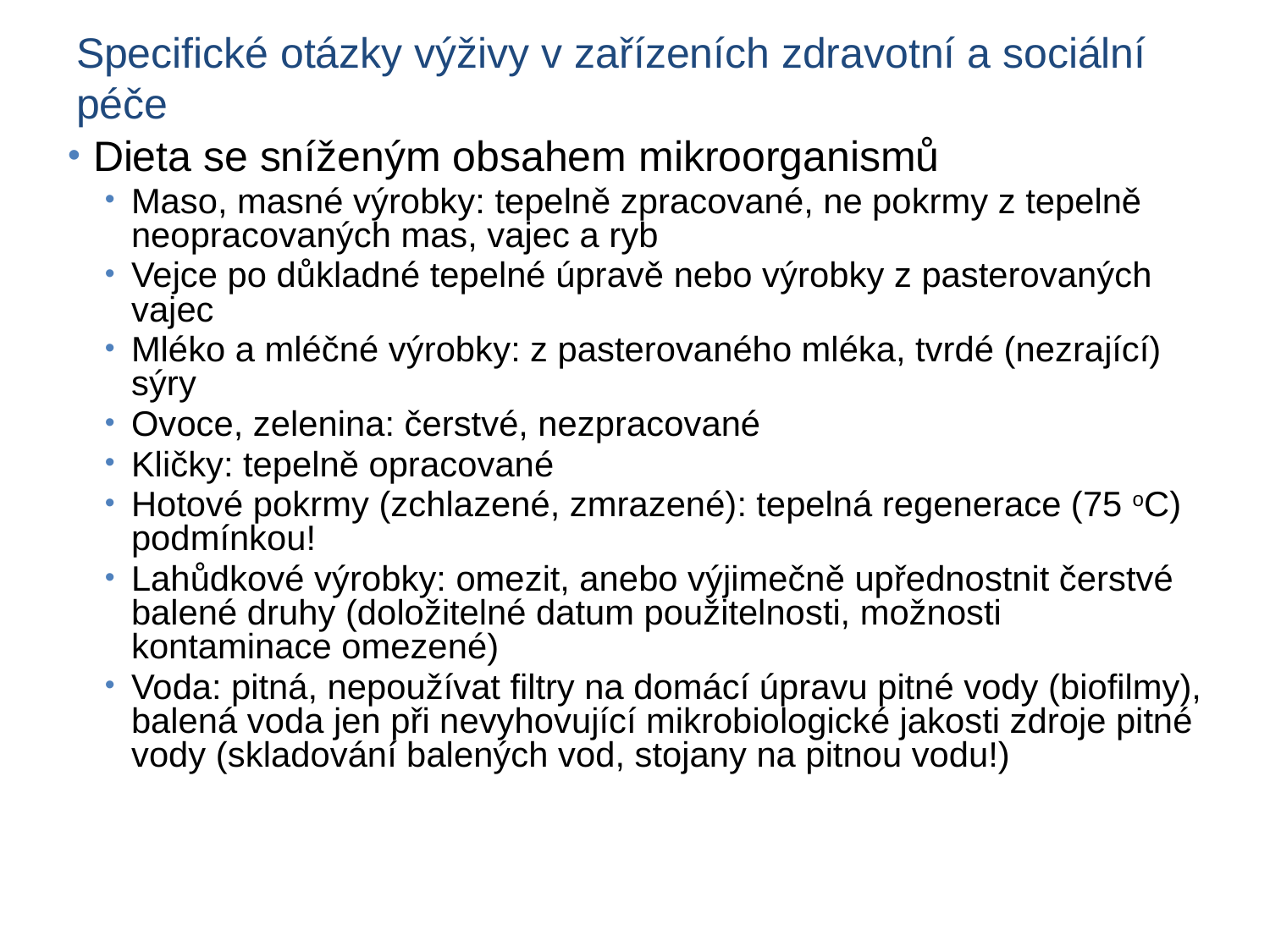

# Specifické otázky výživy v zařízeních zdravotní a sociální péče
Dieta se sníženým obsahem mikroorganismů
Maso, masné výrobky: tepelně zpracované, ne pokrmy z tepelně neopracovaných mas, vajec a ryb
Vejce po důkladné tepelné úpravě nebo výrobky z pasterovaných vajec
Mléko a mléčné výrobky: z pasterovaného mléka, tvrdé (nezrající) sýry
Ovoce, zelenina: čerstvé, nezpracované
Kličky: tepelně opracované
Hotové pokrmy (zchlazené, zmrazené): tepelná regenerace (75 oC) podmínkou!
Lahůdkové výrobky: omezit, anebo výjimečně upřednostnit čerstvé balené druhy (doložitelné datum použitelnosti, možnosti kontaminace omezené)
Voda: pitná, nepoužívat filtry na domácí úpravu pitné vody (biofilmy), balená voda jen při nevyhovující mikrobiologické jakosti zdroje pitné vody (skladování balených vod, stojany na pitnou vodu!)